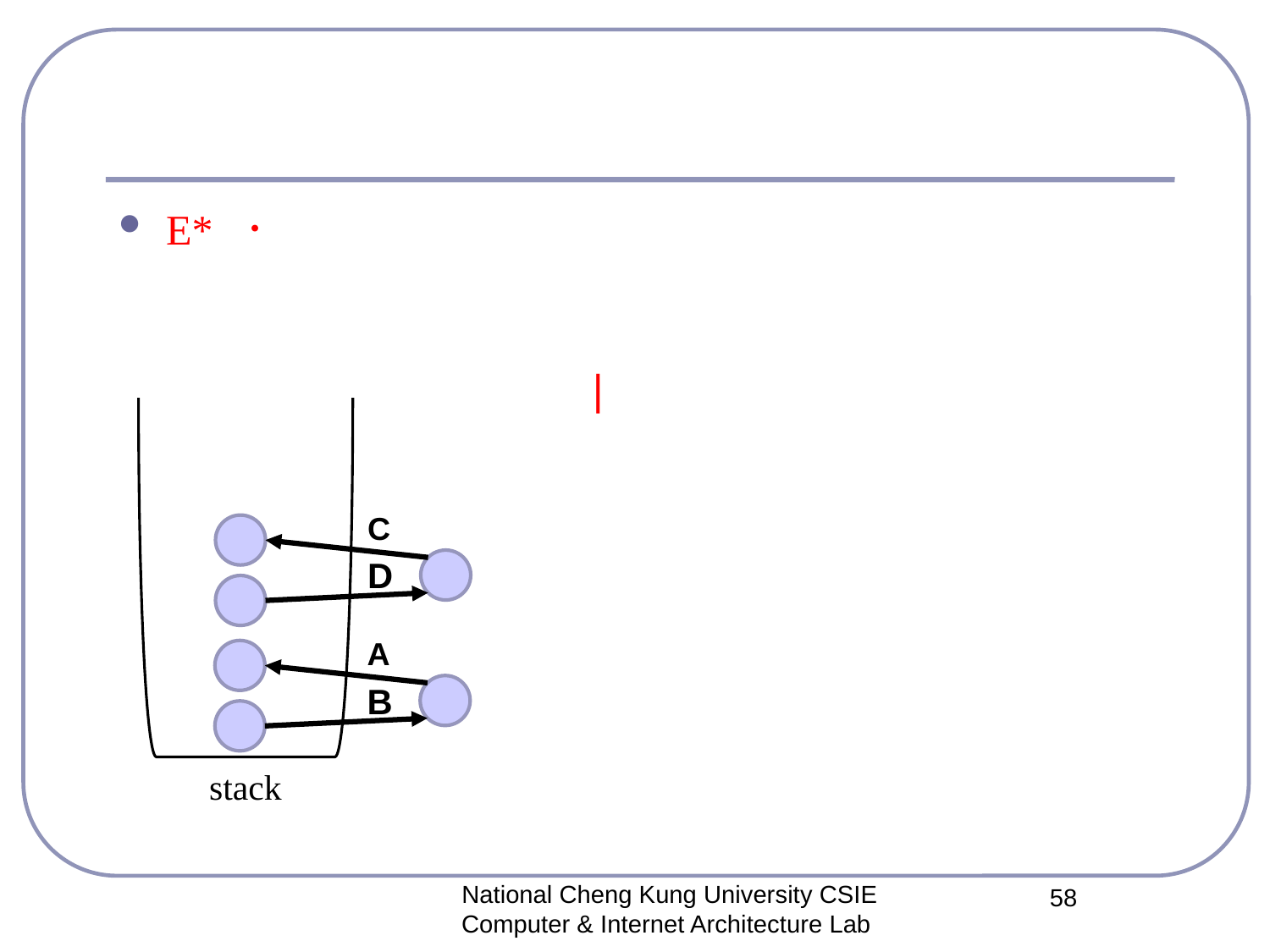

#
E* ．
|

C

D

A

B

stack
National Cheng Kung University CSIE Computer & Internet Architecture Lab
58